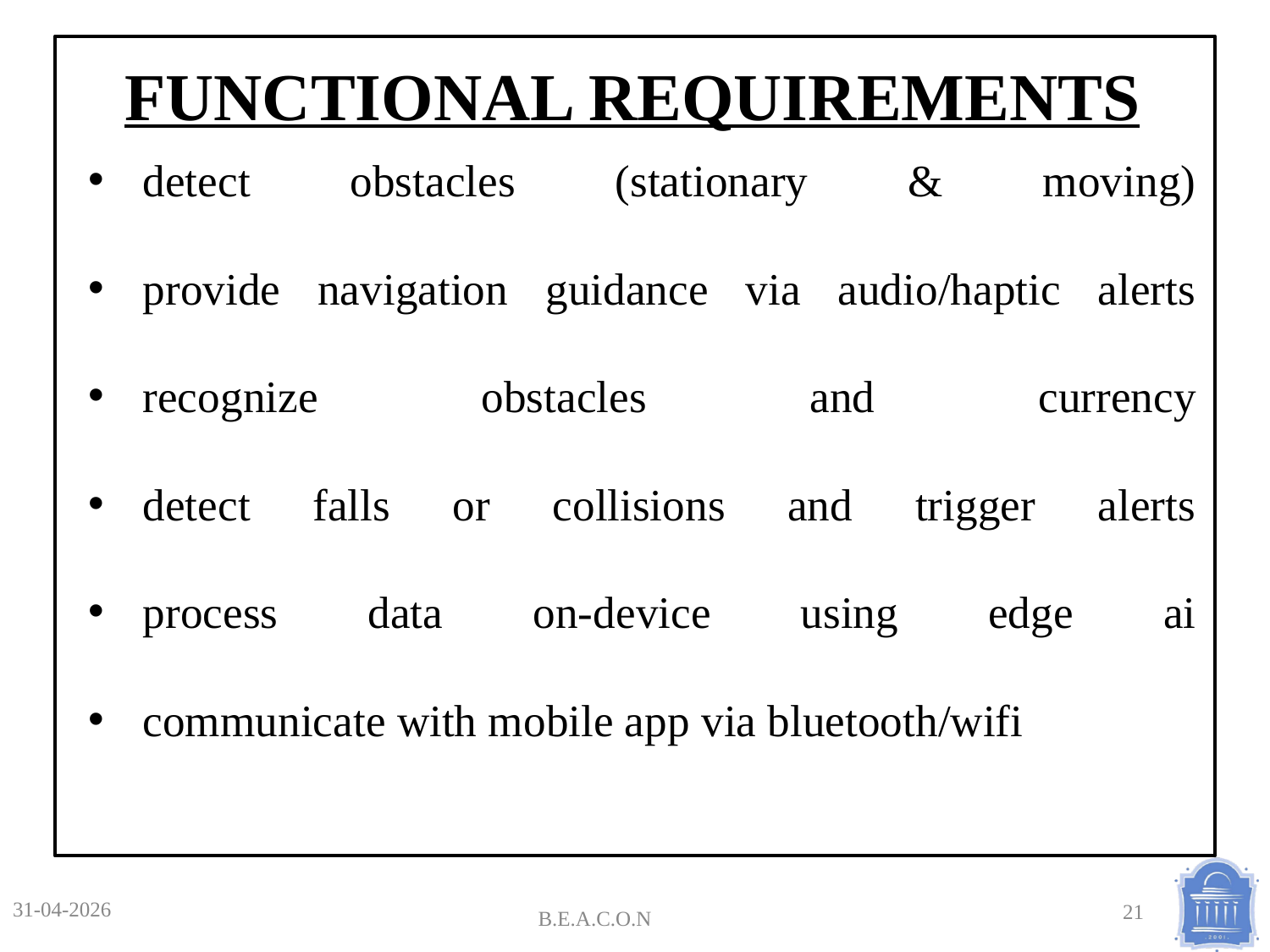

FUNCTIONAL REQUIREMENTS
detect obstacles (stationary & moving)
provide navigation guidance via audio/haptic alerts
recognize obstacles and currency
detect falls or collisions and trigger alerts
process data on-device using edge ai
communicate with mobile app via bluetooth/wifi

31-04-2026
B.E.A.C.O.N
21